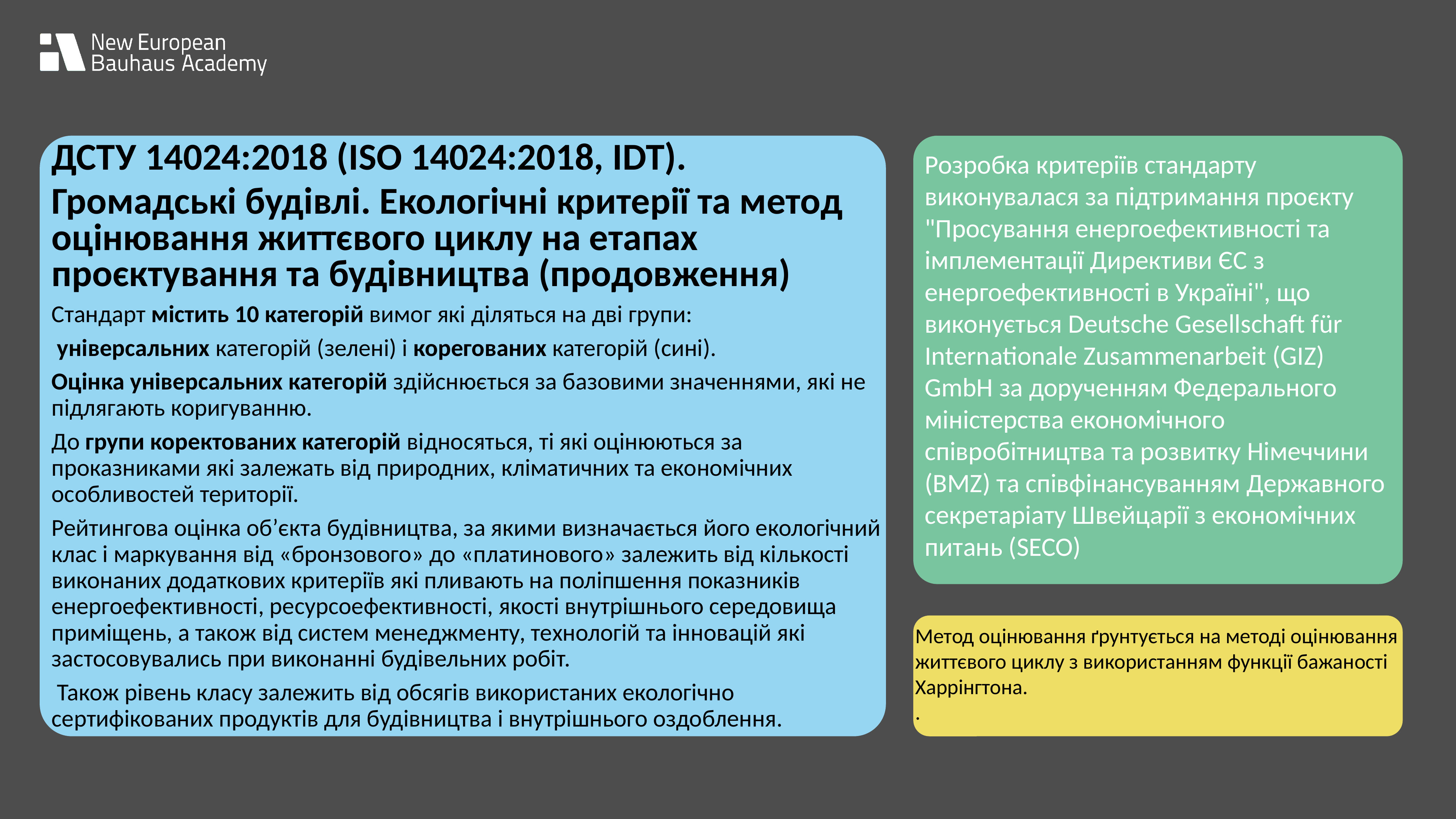

ДСТУ 14024:2018 (ISO 14024:2018, IDT).
Громадські будівлі. Екологічні критерії та метод оцінювання життєвого циклу на етапах проєктування та будівництва (продовження)
Стандарт містить 10 категорій вимог які діляться на дві групи:
 універсальних категорій (зелені) і корегованих категорій (сині).
Оцінка універсальних категорій здійснюється за базовими значеннями, які не підлягають коригуванню.
До групи коректованих категорій відносяться, ті які оцінюються за проказниками які залежать від природних, кліматичних та економічних особливостей території.
Рейтингова оцінка об’єкта будівництва, за якими визначається його екологічний клас і маркування від «бронзового» до «платинового» залежить від кількості виконаних додаткових критеріїв які пливають на поліпшення показників енергоефективності, ресурсоефективності, якості внутрішнього середовища приміщень, а також від систем менеджменту, технологій та інновацій які застосовувались при виконанні будівельних робіт.
 Також рівень класу залежить від обсягів використаних екологічно сертифікованих продуктів для будівництва і внутрішнього оздоблення.
Розробка критеріїв стандарту виконувалася за підтримання проєкту "Просування енергоефективності та імплементації Директиви ЄС з енергоефективності в Україні", що виконується Deutsche Gesellschaft für Internationale Zusammenarbeit (GIZ) GmbH за дорученням Федерального міністерства економічного співробітництва та розвитку Німеччини (BMZ) та співфінансуванням Державного секретаріату Швейцарії з економічних питань (SECO)
Метод оцінювання ґрунтується на методі оцінювання життєвого циклу з використанням функції бажаності Харрінгтона.
.